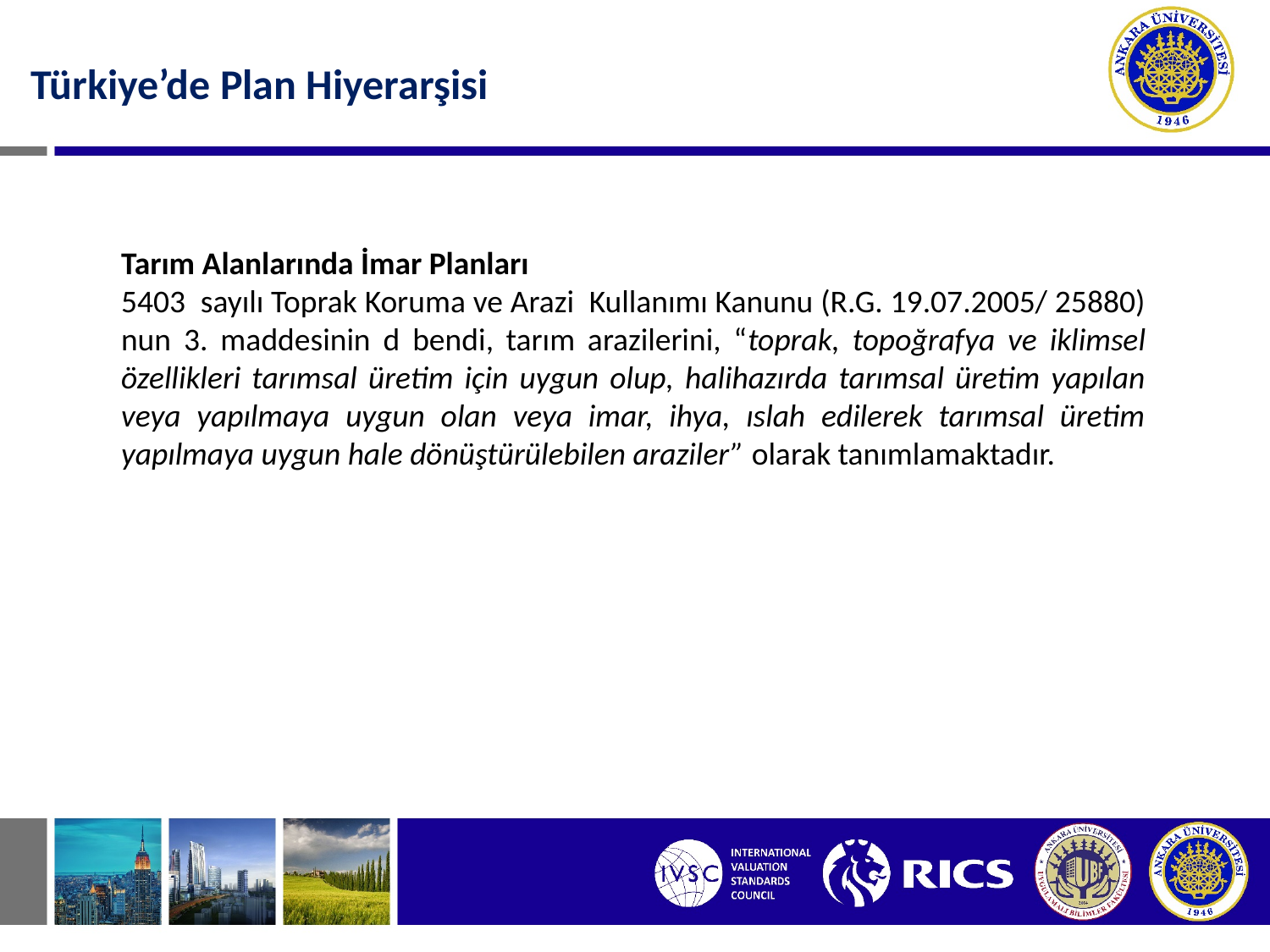

Türkiye’de Plan Hiyerarşisi
Tarım Alanlarında İmar Planları
5403  sayılı Toprak Koruma ve Arazi  Kullanımı Kanunu (R.G. 19.07.2005/ 25880) nun 3. maddesinin d bendi, tarım arazilerini, “toprak, topoğrafya ve iklimsel özellikleri tarımsal üretim için uygun olup, halihazırda tarımsal üretim yapılan veya yapılmaya uygun olan veya imar, ihya, ıslah edilerek tarımsal üretim yapılmaya uygun hale dönüştürülebilen araziler” olarak tanımlamaktadır.